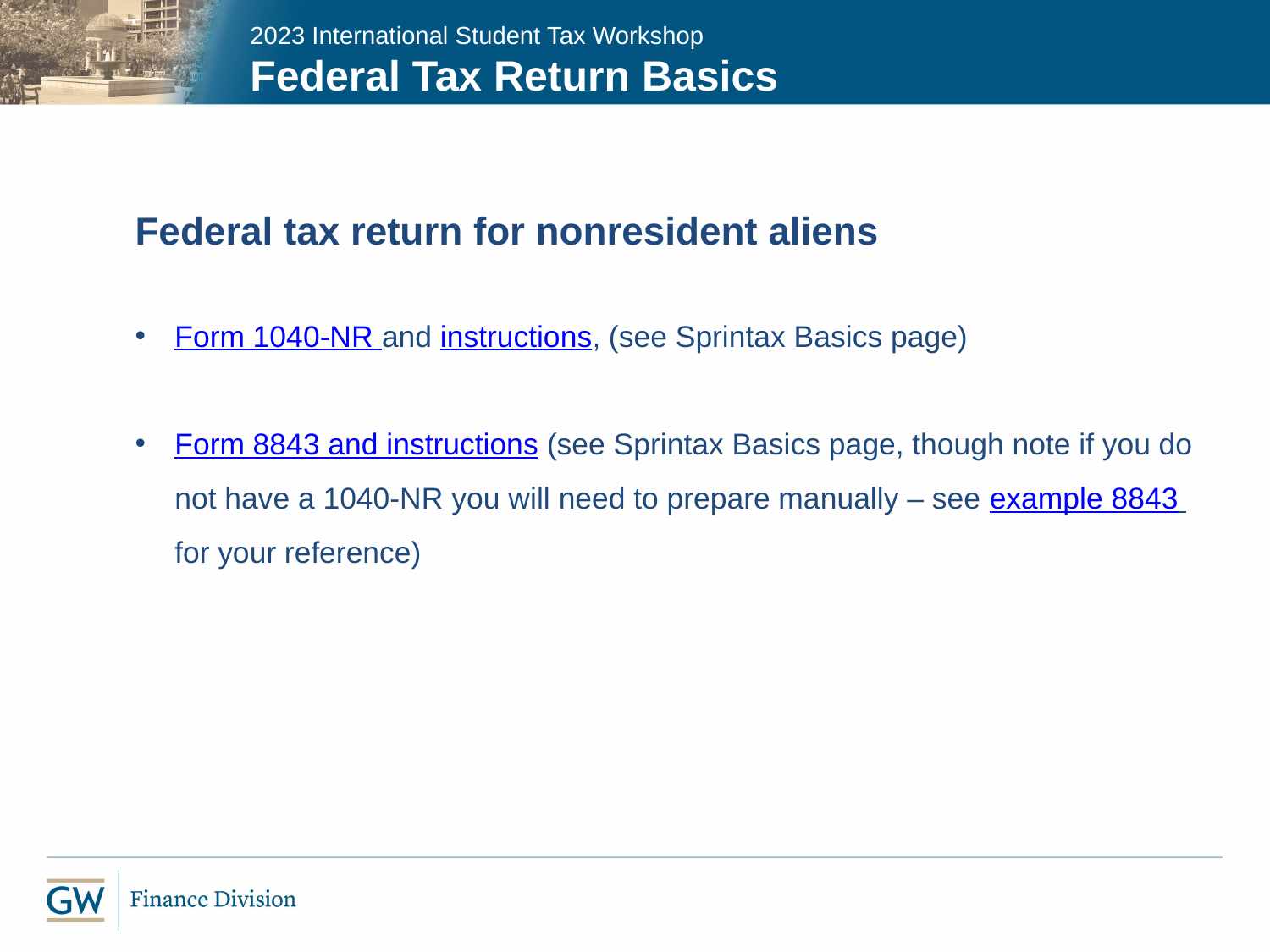

2023 International Student Tax Workshop
Federal Tax Return Basics

Federal tax return for nonresident aliens

Form 1040-NR and instructions, (see Sprintax Basics page)

Form 8843 and instructions (see Sprintax Basics page, though note if you do not have a 1040-NR you will need to prepare manually – see example 8843 for your reference)